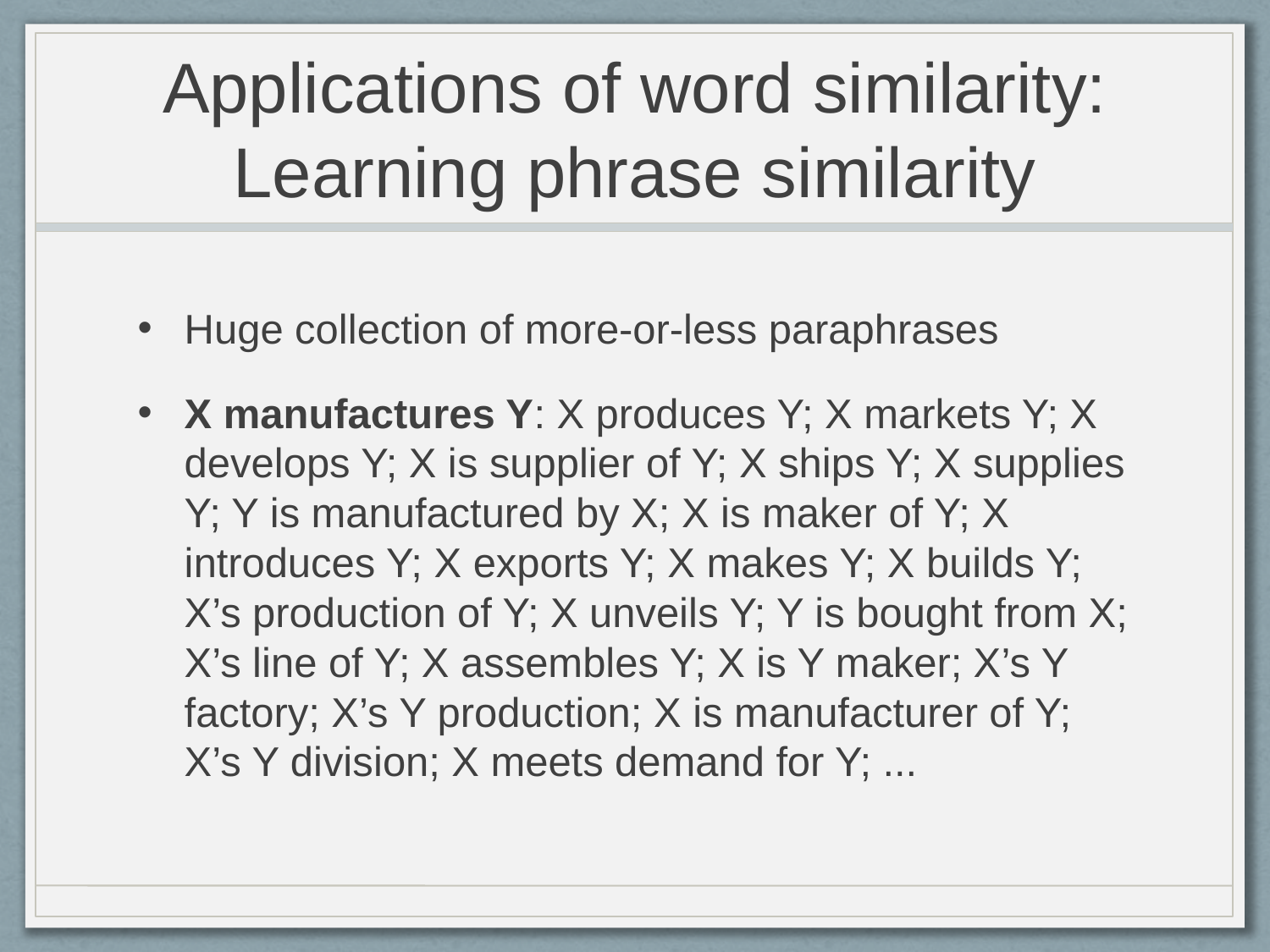

# Applications of word similarity: Learning phrase similarity
Huge collection of more-or-less paraphrases
X manufactures Y: X produces Y; X markets Y; X develops Y; X is supplier of Y; X ships Y; X supplies Y; Y is manufactured by X; X is maker of Y; X introduces Y; X exports Y; X makes Y; X builds Y; X’s production of Y; X unveils Y; Y is bought from X; X’s line of Y; X assembles Y; X is Y maker; X’s Y factory; X’s Y production; X is manufacturer of Y; X’s Y division; X meets demand for Y; ...